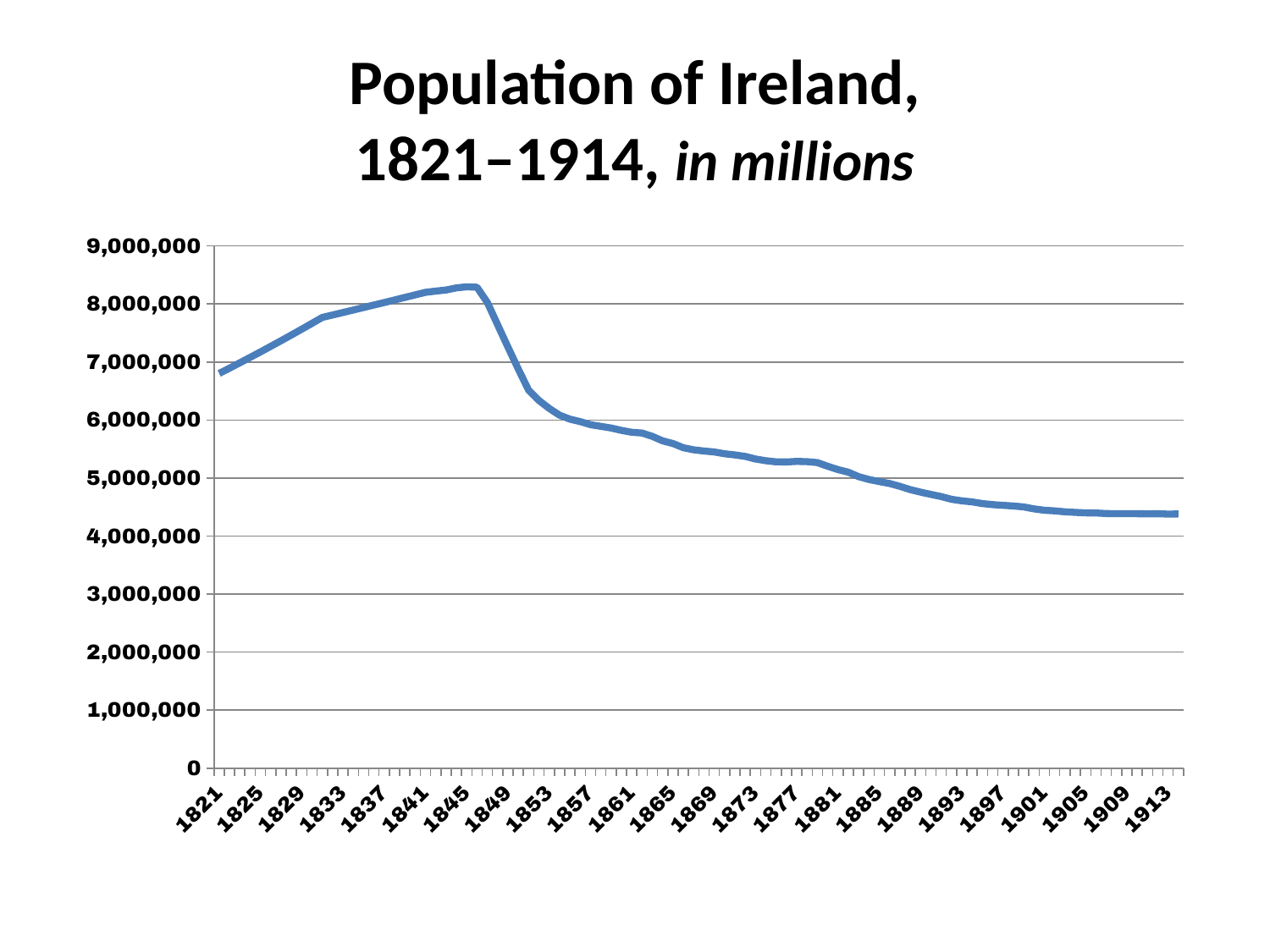

# Population of Ireland, 1821–1914, in millions

### Chart

| Category | Population |
|---|---|
| 1821 | 6801827.0 |
| 1822 | 6892708.0 |
| 1823 | 6984809.0 |
| 1824 | 7078140.0 |
| 1825 | 7172722.0 |
| 1826 | 7268570.0 |
| 1827 | 7365700.0 |
| 1828 | 7464131.0 |
| 1829 | 7563878.0 |
| 1830 | 7664964.0 |
| 1831 | 7767401.0 |
| 1832 | 7809578.0 |
| 1833 | 7851988.0 |
| 1834 | 7894634.0 |
| 1835 | 7937516.0 |
| 1836 | 7980637.0 |
| 1837 | 8023995.0 |
| 1838 | 8067596.0 |
| 1839 | 8111438.0 |
| 1840 | 8155521.0 |
| 1841 | 8199853.0 |
| 1842 | 8220926.0 |
| 1843 | 8239832.0 |
| 1844 | 8276627.0 |
| 1845 | 8295061.0 |
| 1846 | 8287648.0 |
| 1847 | 8025274.0 |
| 1848 | 7639800.0 |
| 1849 | 7256314.0 |
| 1850 | 6877549.0 |
| 1851 | 6514473.0 |
| 1852 | 6336889.0 |
| 1853 | 6198984.0 |
| 1854 | 6083183.0 |
| 1855 | 6014665.0 |
| 1856 | 5972851.0 |
| 1857 | 5919454.0 |
| 1858 | 5890814.0 |
| 1859 | 5861711.0 |
| 1860 | 5820960.0 |
| 1861 | 5788415.0 |
| 1862 | 5775588.0 |
| 1863 | 5718235.0 |
| 1864 | 5640527.0 |
| 1865 | 5594589.0 |
| 1866 | 5522942.0 |
| 1867 | 5486509.0 |
| 1868 | 5465914.0 |
| 1869 | 5449094.0 |
| 1870 | 5418512.0 |
| 1871 | 5398179.0 |
| 1872 | 5372890.0 |
| 1873 | 5327938.0 |
| 1874 | 5298979.0 |
| 1875 | 5278629.0 |
| 1876 | 5277544.0 |
| 1877 | 5286380.0 |
| 1878 | 5282246.0 |
| 1879 | 5265625.0 |
| 1880 | 5202648.0 |
| 1881 | 5145770.0 |
| 1882 | 5101018.0 |
| 1883 | 5023811.0 |
| 1884 | 4974561.0 |
| 1885 | 4938588.0 |
| 1886 | 4905895.0 |
| 1887 | 4857119.0 |
| 1888 | 4801312.0 |
| 1889 | 4757385.0 |
| 1890 | 4717959.0 |
| 1891 | 4681248.0 |
| 1892 | 4633808.0 |
| 1893 | 4607462.0 |
| 1894 | 4589260.0 |
| 1895 | 4559936.0 |
| 1896 | 4542061.0 |
| 1897 | 4529917.0 |
| 1898 | 4518478.0 |
| 1899 | 4502401.0 |
| 1900 | 4468501.0 |
| 1901 | 4445630.0 |
| 1902 | 4434551.0 |
| 1903 | 4417757.0 |
| 1904 | 4408103.0 |
| 1905 | 4399308.0 |
| 1906 | 4397571.0 |
| 1907 | 4388451.0 |
| 1908 | 4384664.0 |
| 1909 | 4386601.0 |
| 1910 | 4385421.0 |
| 1911 | 4383608.0 |
| 1912 | 4384710.0 |
| 1913 | 4379012.0 |
| 1914 | 4381398.0 |